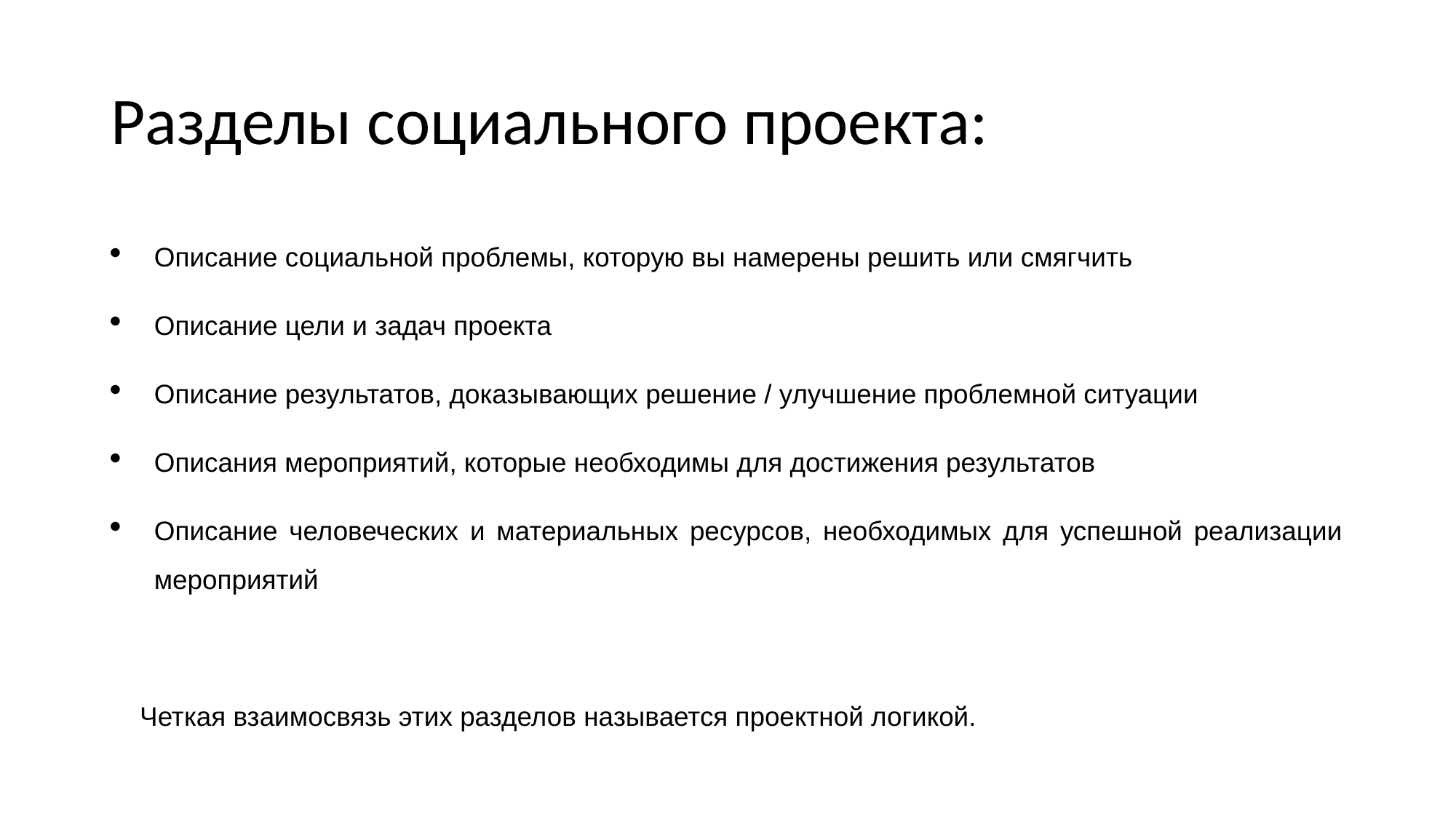

# Разделы социального проекта:
Описание социальной проблемы, которую вы намерены решить или смягчить
Описание цели и задач проекта
Описание результатов, доказывающих решение / улучшение проблемной ситуации
Описания мероприятий, которые необходимы для достижения результатов
Описание человеческих и материальных ресурсов, необходимых для успешной реализации мероприятий

Четкая взаимосвязь этих разделов называется проектной логикой.